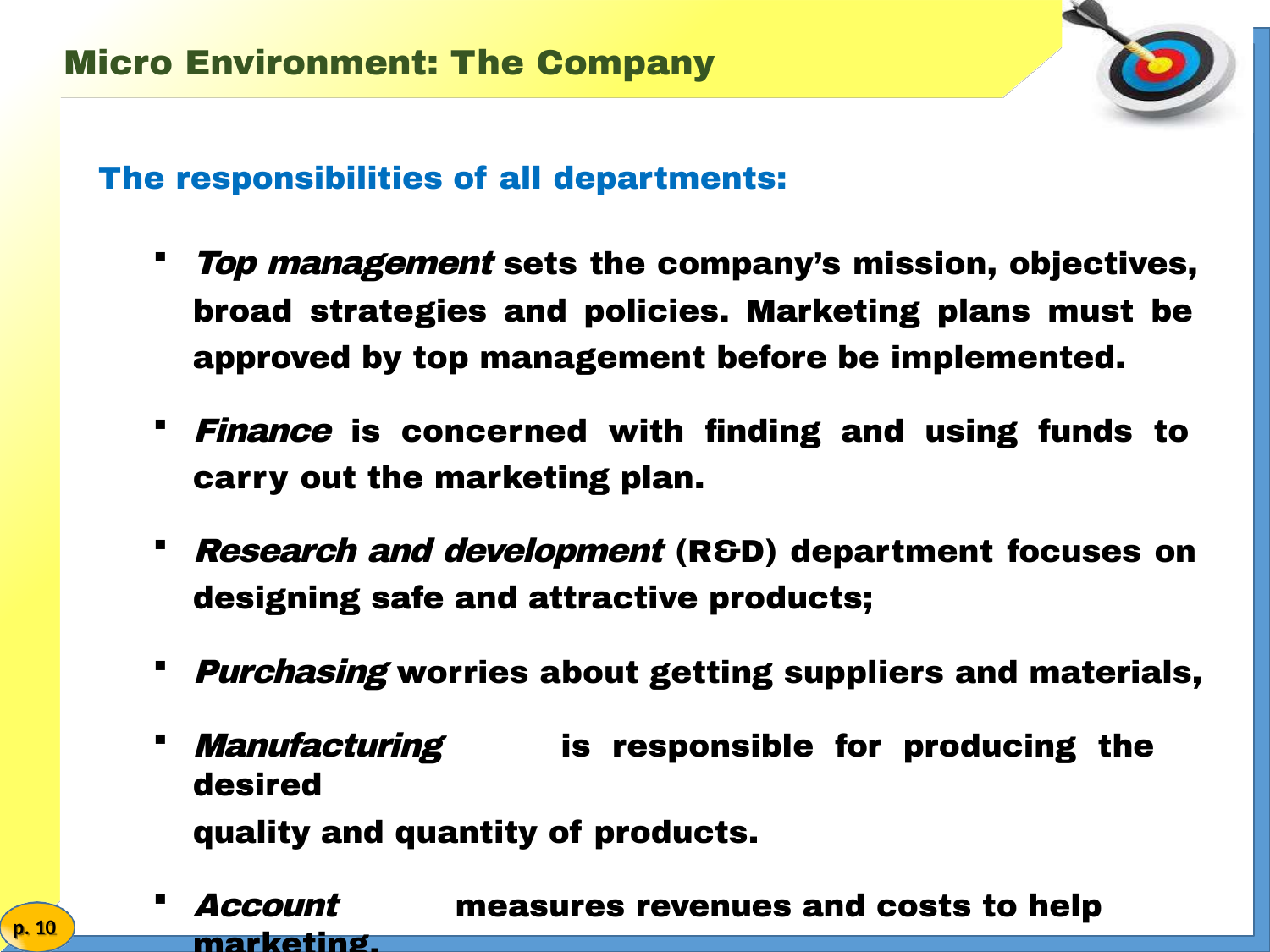

# Micro Environment: The Company
The responsibilities of all departments:

Top management sets the company’s mission, objectives,  broad strategies and policies. Marketing plans must be  approved by top management before be implemented.
Finance is concerned with finding and using funds to  carry out the marketing plan.
Research and development (R&D) department focuses on  designing safe and attractive products;
Purchasing worries about getting suppliers and materials,
Manufacturing	is	responsible	for	producing	the	desired
quality and quantity of products.
Account	measures revenues and costs to help marketing.

p. 10